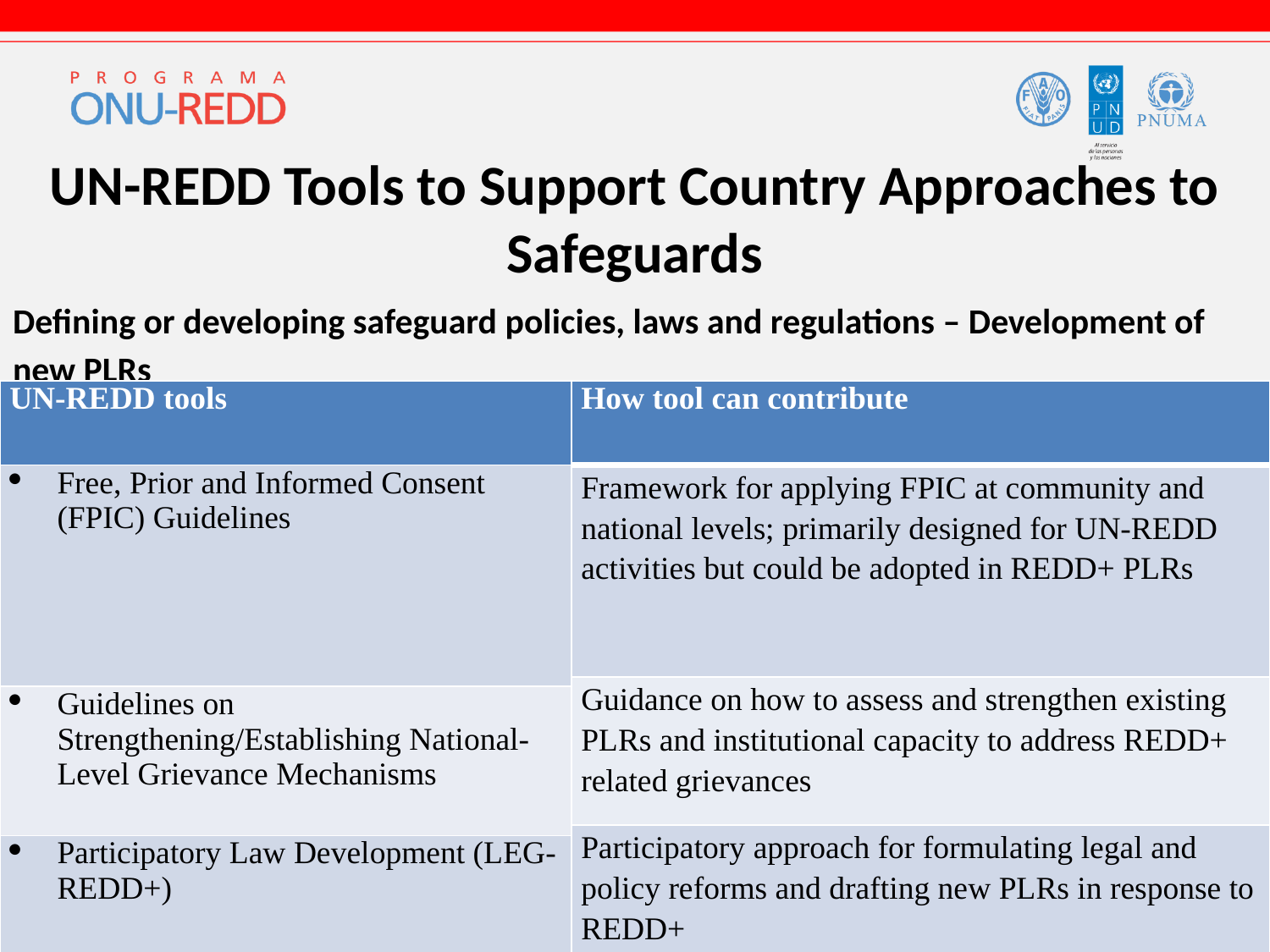

# UN-REDD Tools to Support Country Approaches to Safeguards
Defining or developing safeguard policies, laws and regulations – Development of
new PLRs

| UN-REDD tools |
| --- |
| Free, Prior and Informed Consent (FPIC) Guidelines |
| Guidelines on Strengthening/Establishing National-Level Grievance Mechanisms |
| Participatory Law Development (LEG-REDD+) |
| How tool can contribute |
| --- |
| Framework for applying FPIC at community and national levels; primarily designed for UN-REDD activities but could be adopted in REDD+ PLRs |
| --- |
| Guidance on how to assess and strengthen existing PLRs and institutional capacity to address REDD+ related grievances |
| --- |
| Participatory approach for formulating legal and policy reforms and drafting new PLRs in response to REDD+ |
| --- |